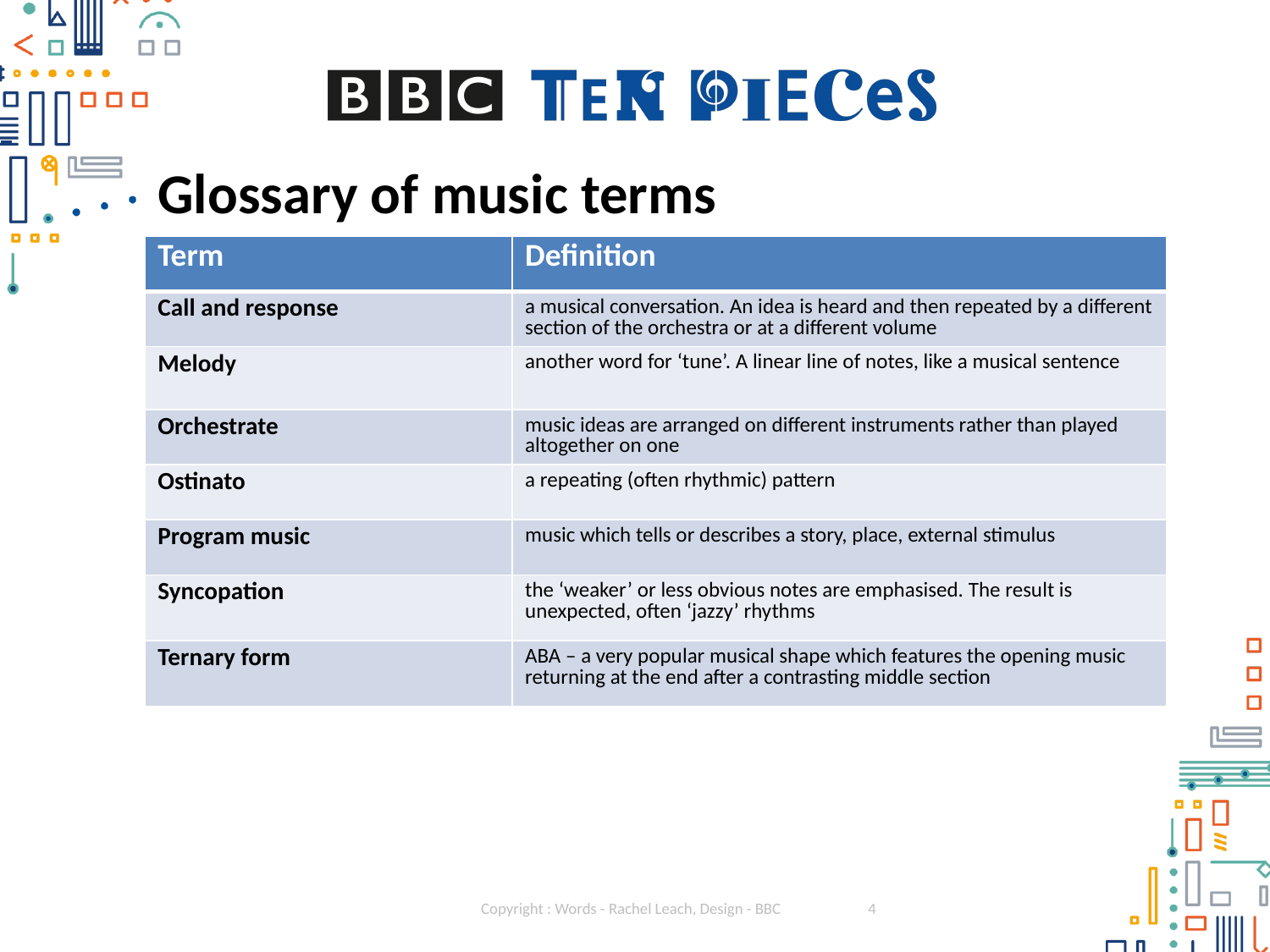

# Glossary of music terms
| Term | Definition |
| --- | --- |
| Call and response | a musical conversation. An idea is heard and then repeated by a different section of the orchestra or at a different volume |
| Melody | another word for ‘tune’. A linear line of notes, like a musical sentence |
| Orchestrate | music ideas are arranged on different instruments rather than played altogether on one |
| Ostinato | a repeating (often rhythmic) pattern |
| Program music | music which tells or describes a story, place, external stimulus |
| Syncopation | the ‘weaker’ or less obvious notes are emphasised. The result is unexpected, often ‘jazzy’ rhythms |
| Ternary form | ABA – a very popular musical shape which features the opening music returning at the end after a contrasting middle section |

Copyright : Words - Rachel Leach, Design - BBC
4